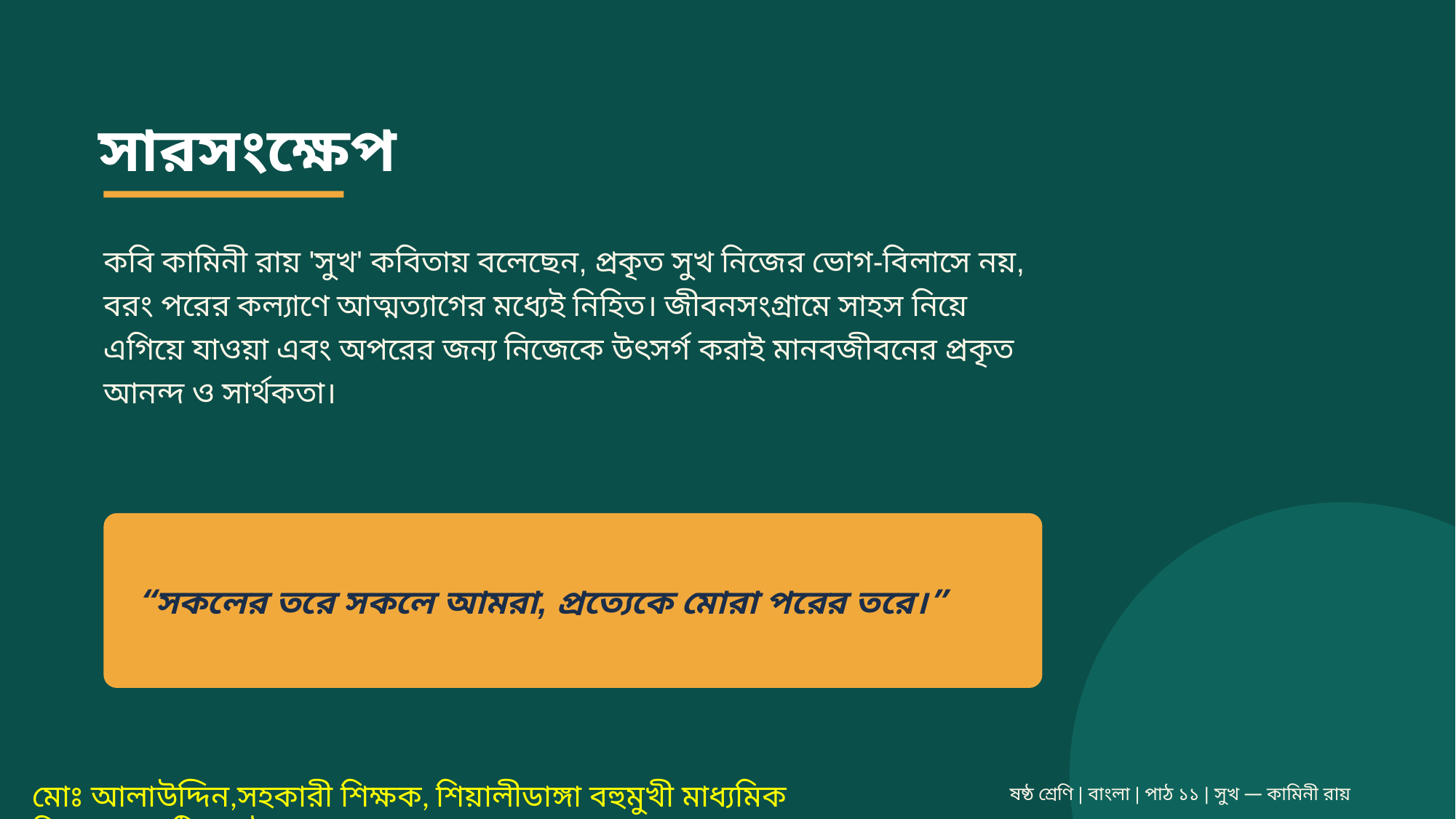

সারসংক্ষেপ

কবি কামিনী রায় 'সুখ' কবিতায় বলেছেন, প্রকৃত সুখ নিজের ভোগ-বিলাসে নয়, বরং পরের কল্যাণে আত্মত্যাগের মধ্যেই নিহিত। জীবনসংগ্রামে সাহস নিয়ে এগিয়ে যাওয়া এবং অপরের জন্য নিজেকে উৎসর্গ করাই মানবজীবনের প্রকৃত আনন্দ ও সার্থকতা।

“সকলের তরে সকলে আমরা, প্রত্যেকে মোরা পরের তরে।”
ষষ্ঠ শ্রেণি | বাংলা | পাঠ ১১ | সুখ — কামিনী রায়